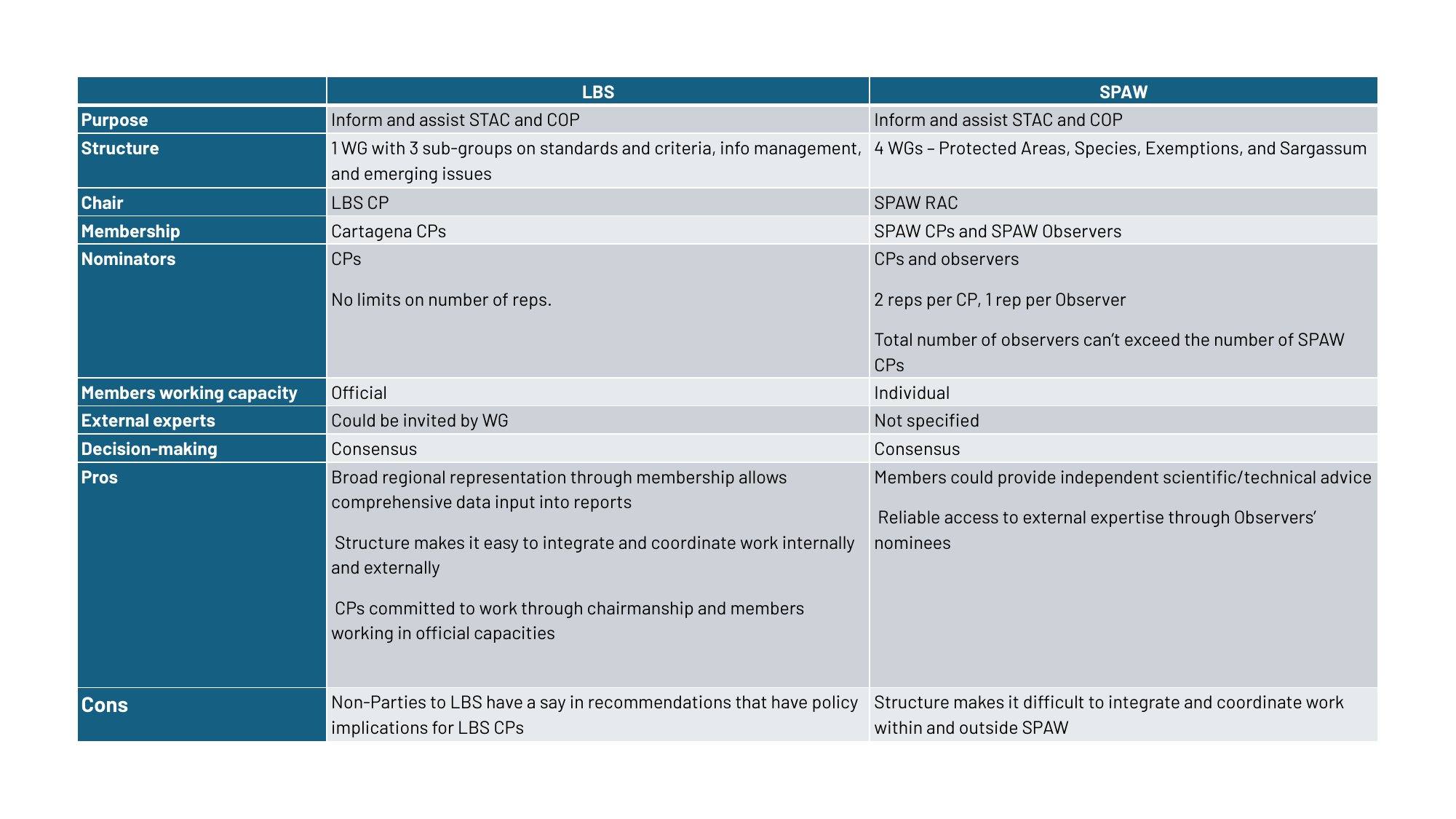

|  | LBS | SPAW |
| --- | --- | --- |
| Purpose | Inform and assist STAC and COP | Inform and assist STAC and COP |
| Structure | 1 WG with 3 sub-groups on standards and criteria, info management, and emerging issues | 4 WGs – Protected Areas, Species, Exemptions, and Sargassum |
| Chair | LBS CP | SPAW RAC |
| Membership | Cartagena CPs | SPAW CPs and SPAW Observers |
| Nominators | CPs No limits on number of reps. | CPs and observers 2 reps per CP, 1 rep per Observer Total number of observers can’t exceed the number of SPAW CPs |
| Members working capacity | Official | Individual |
| External experts | Could be invited by WG | Not specified |
| Decision-making | Consensus | Consensus |
| Pros | Broad regional representation through membership allows comprehensive data input into reports  Structure makes it easy to integrate and coordinate work internally and externally  CPs committed to work through chairmanship and members working in official capacities | Members could provide independent scientific/technical advice  Reliable access to external expertise through Observers’ nominees |
| Cons | Non-Parties to LBS have a say in recommendations that have policy implications for LBS CPs | Structure makes it difficult to integrate and coordinate work within and outside SPAW |